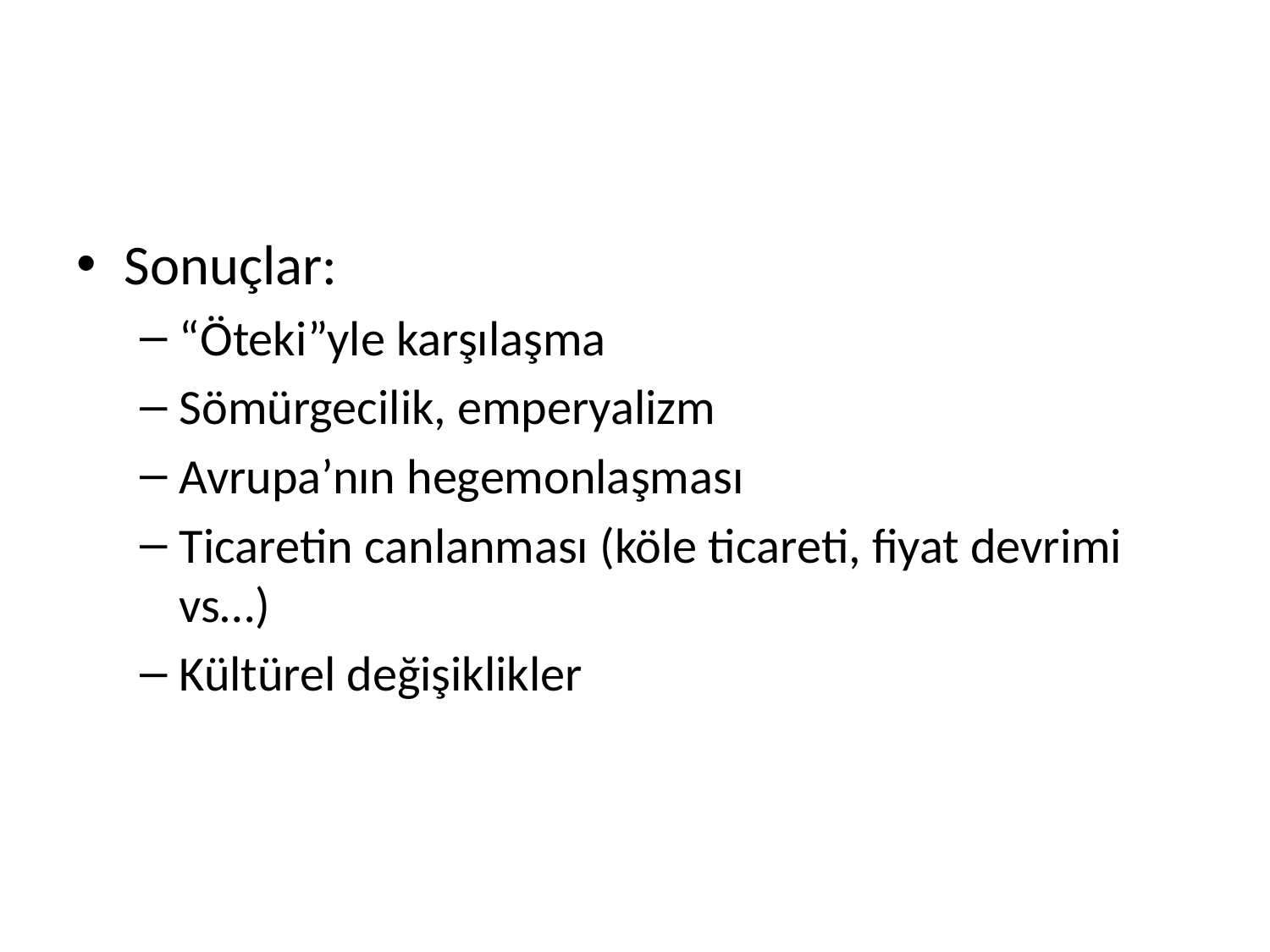

#
Sonuçlar:
“Öteki”yle karşılaşma
Sömürgecilik, emperyalizm
Avrupa’nın hegemonlaşması
Ticaretin canlanması (köle ticareti, fiyat devrimi vs…)
Kültürel değişiklikler